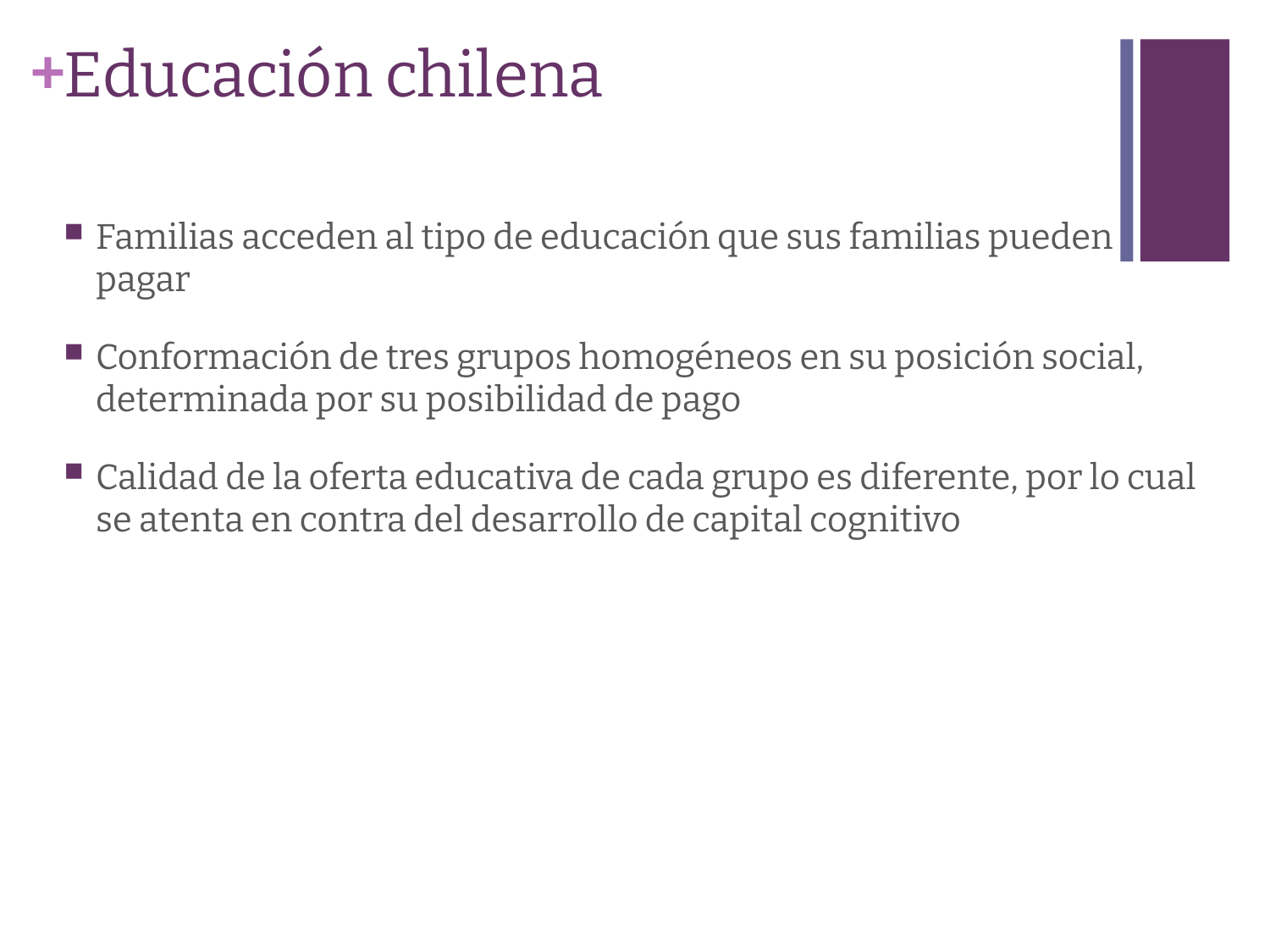

# Educación chilena
Familias acceden al tipo de educación que sus familias pueden pagar
Conformación de tres grupos homogéneos en su posición social, determinada por su posibilidad de pago
Calidad de la oferta educativa de cada grupo es diferente, por lo cual se atenta en contra del desarrollo de capital cognitivo